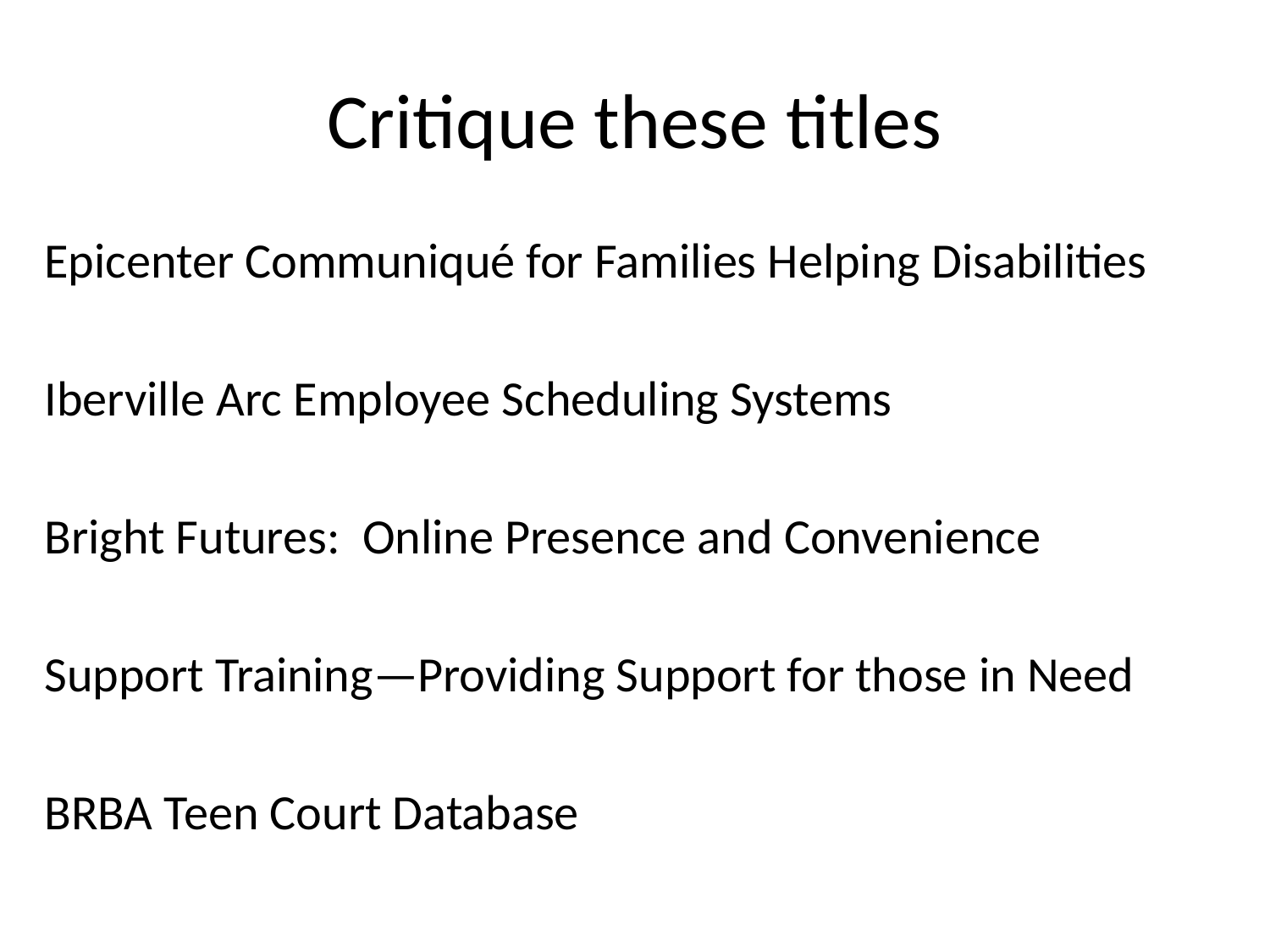

# Critique these titles
Epicenter Communiqué for Families Helping Disabilities

Iberville Arc Employee Scheduling Systems

Bright Futures:  Online Presence and Convenience

Support Training—Providing Support for those in Need

BRBA Teen Court Database